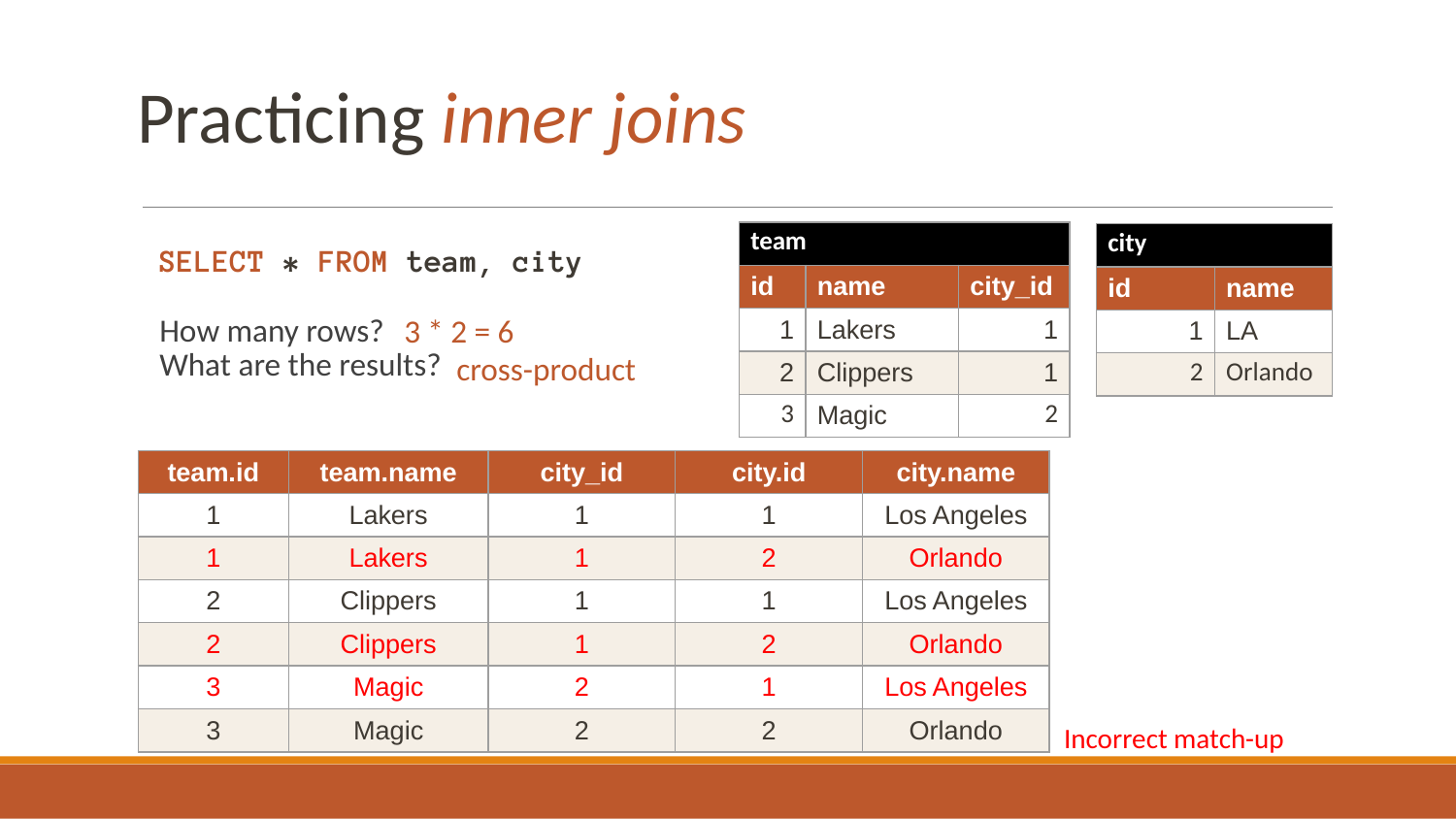

Practicing inner joins
| team |  |  |
| --- | --- | --- |
| id | name | city\_id |
| 1 | Lakers | 1 |
| 2 | Clippers | 1 |
| 3 | Magic | 2 |
| city |  |
| --- | --- |
| id | name |
| 1 | LA |
| 2 | Orlando |
SELECT * FROM team, city

How many rows?
What are the results?

3 * 2 = 6
cross-product
| team.id | team.name | city\_id | city.id | city.name |
| --- | --- | --- | --- | --- |
| 1 | Lakers | 1 | 1 | Los Angeles |
| 1 | Lakers | 1 | 2 | Orlando |
| 2 | Clippers | 1 | 1 | Los Angeles |
| 2 | Clippers | 1 | 2 | Orlando |
| 3 | Magic | 2 | 1 | Los Angeles |
| 3 | Magic | 2 | 2 | Orlando |
Incorrect match-up